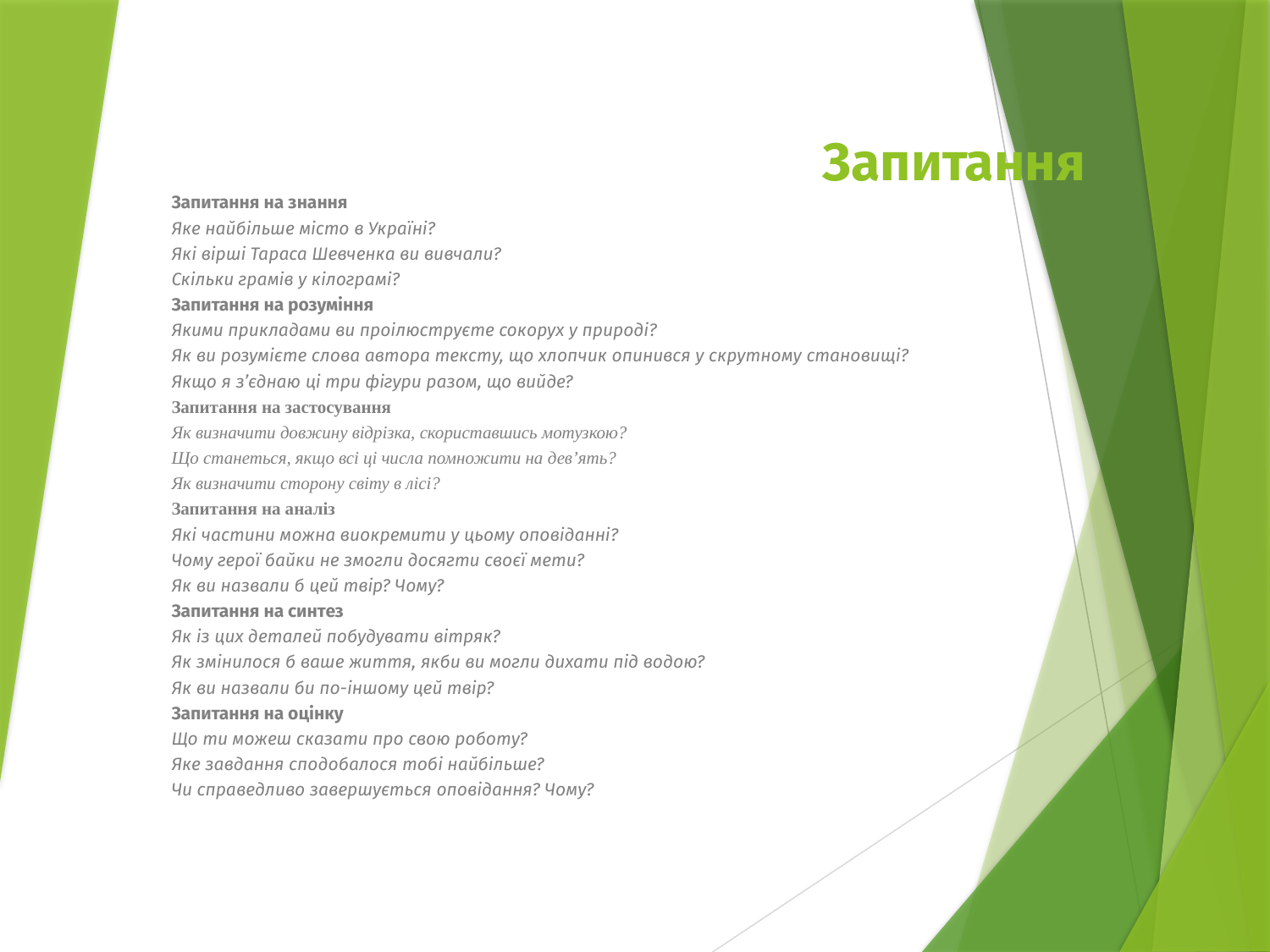

# Запитання
Запитання на знання
Яке найбільше місто в Україні?
Які вірші Тараса Шевченка ви вивчали?
Скільки грамів у кілограмі?
Запитання на розуміння
Якими прикладами ви проілюструєте сокорух у природі?
Як ви розумієте слова автора тексту, що хлопчик опинився у скрутному становищі?
Якщо я з’єднаю ці три фігури разом, що вийде?
Запитання на застосування
Як визначити довжину відрізка, скориставшись мотузкою?
Що станеться, якщо всі ці числа помножити на дев’ять?
Як визначити сторону світу в лісі?
Запитання на аналіз
Які частини можна виокремити у цьому оповіданні?
Чому герої байки не змогли досягти своєї мети?
Як ви назвали б цей твір? Чому?
Запитання на синтез
Як із цих деталей побудувати вітряк?
Як змінилося б ваше життя, якби ви могли дихати під водою?
Як ви назвали би по-іншому цей твір?
Запитання на оцінку
Що ти можеш сказати про свою роботу?
Яке завдання сподобалося тобі найбільше?
Чи справедливо завершується оповідання? Чому?